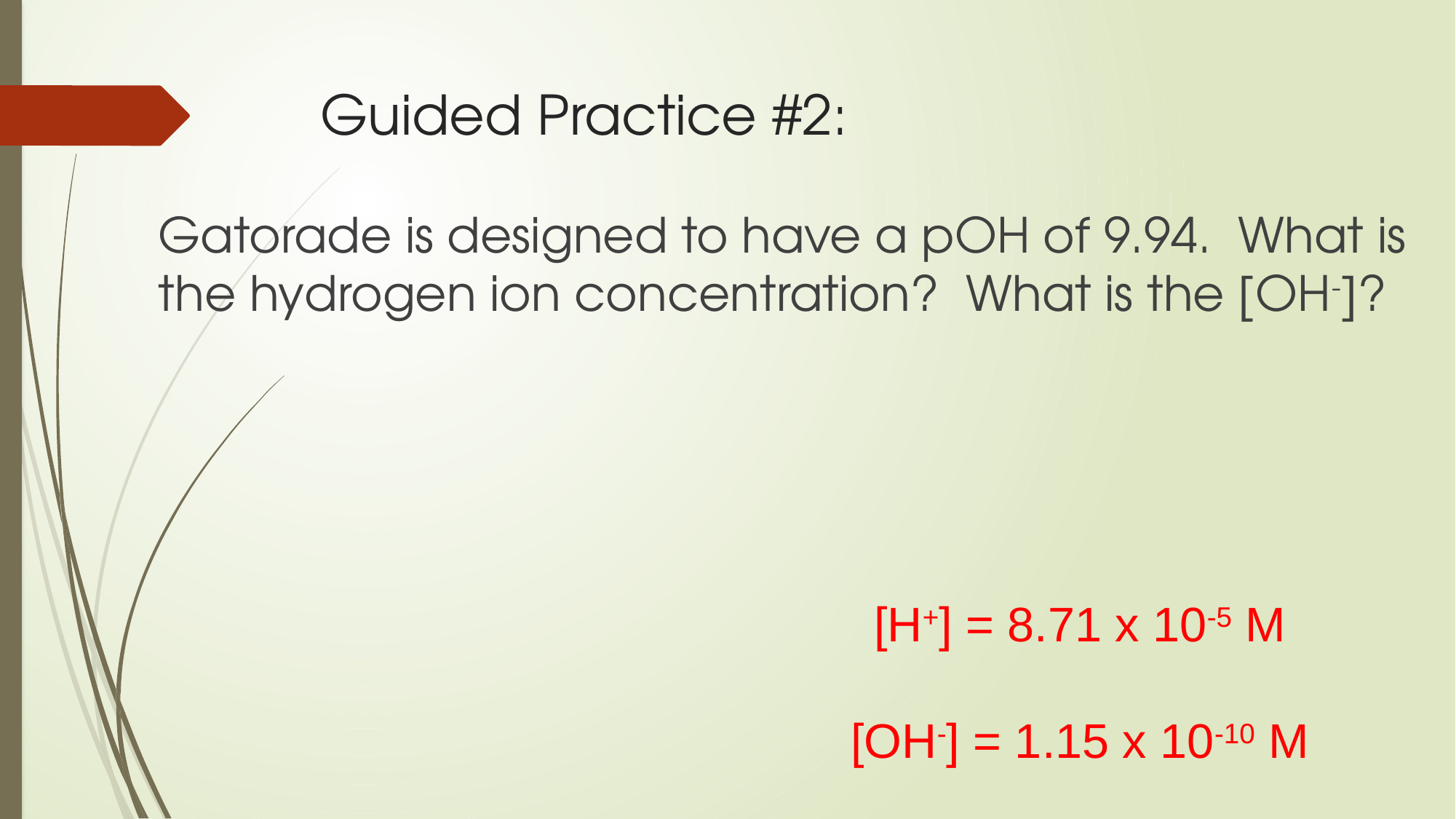

# Guided Practice #2:
Gatorade is designed to have a pOH of 9.94.  What is the hydrogen ion concentration?  What is the [OH-]?
[H+] = 8.71 x 10-5 M

[OH-] = 1.15 x 10-10 M